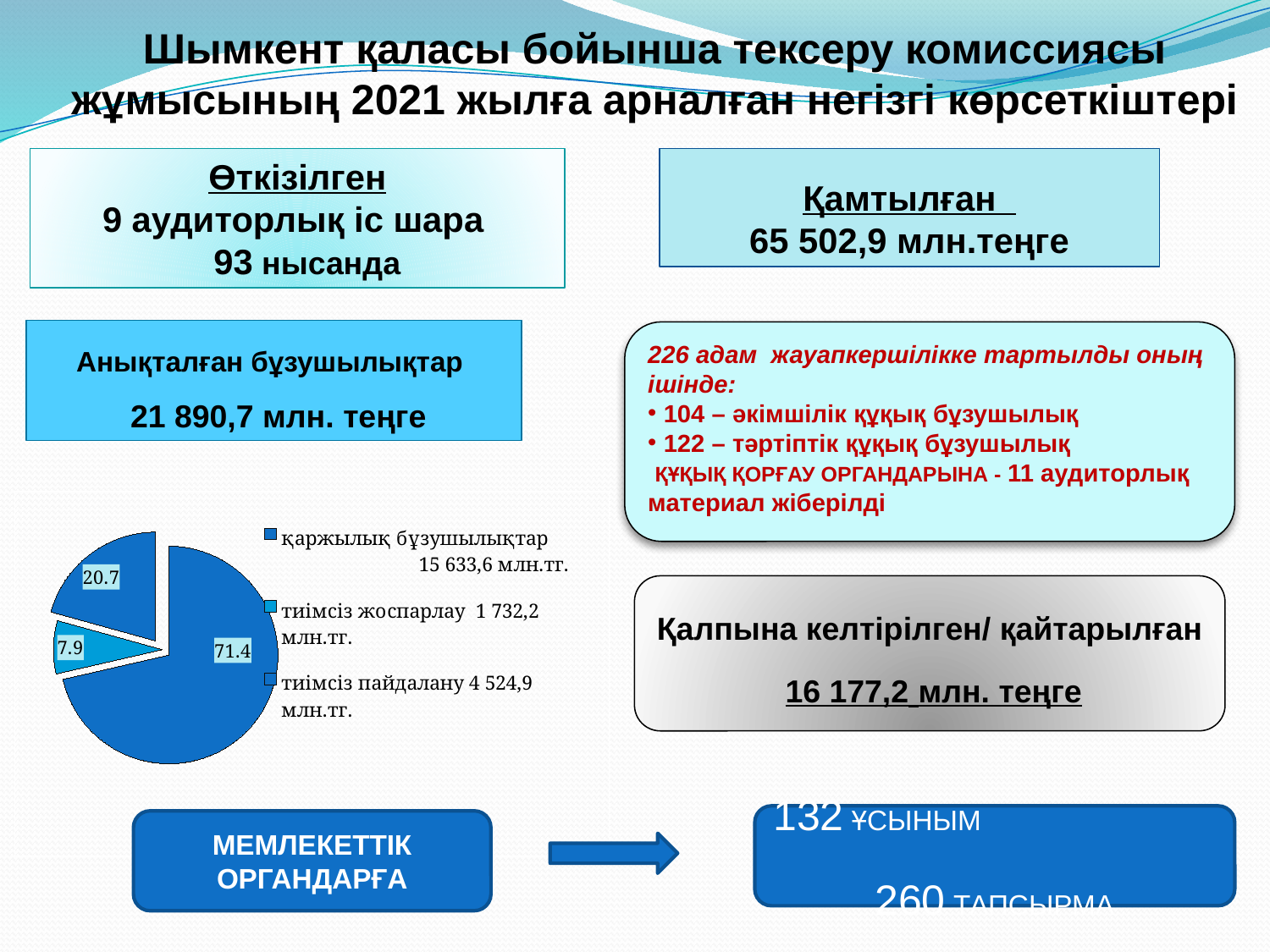

Шымкент қаласы бойынша тексеру комиссиясы жұмысының 2021 жылға арналған негізгі көрсеткіштері
Өткізілген
9 аудиторлық іс шара
  93 нысанда
Қамтылған
65 502,9 млн.теңге
Анықталған бұзушылықтар
 21 890,7 млн. теңге
226 адам  жауапкершілікке тартылды оның ішінде:
 104 – әкімшілік құқық бұзушылық
 122 – тәртіптік құқық бұзушылық
 ҚҰҚЫҚ ҚОРҒАУ ОРГАНДАРЫНА - 11 аудиторлық материал жіберілді

[unsupported chart]

Қалпына келтірілген/ қайтарылған
 16 177,2 млн. теңге
132 ҰСЫНЫМ
260 ТАПСЫРМА
МЕМЛЕКЕТТІК ОРГАНДАРҒА